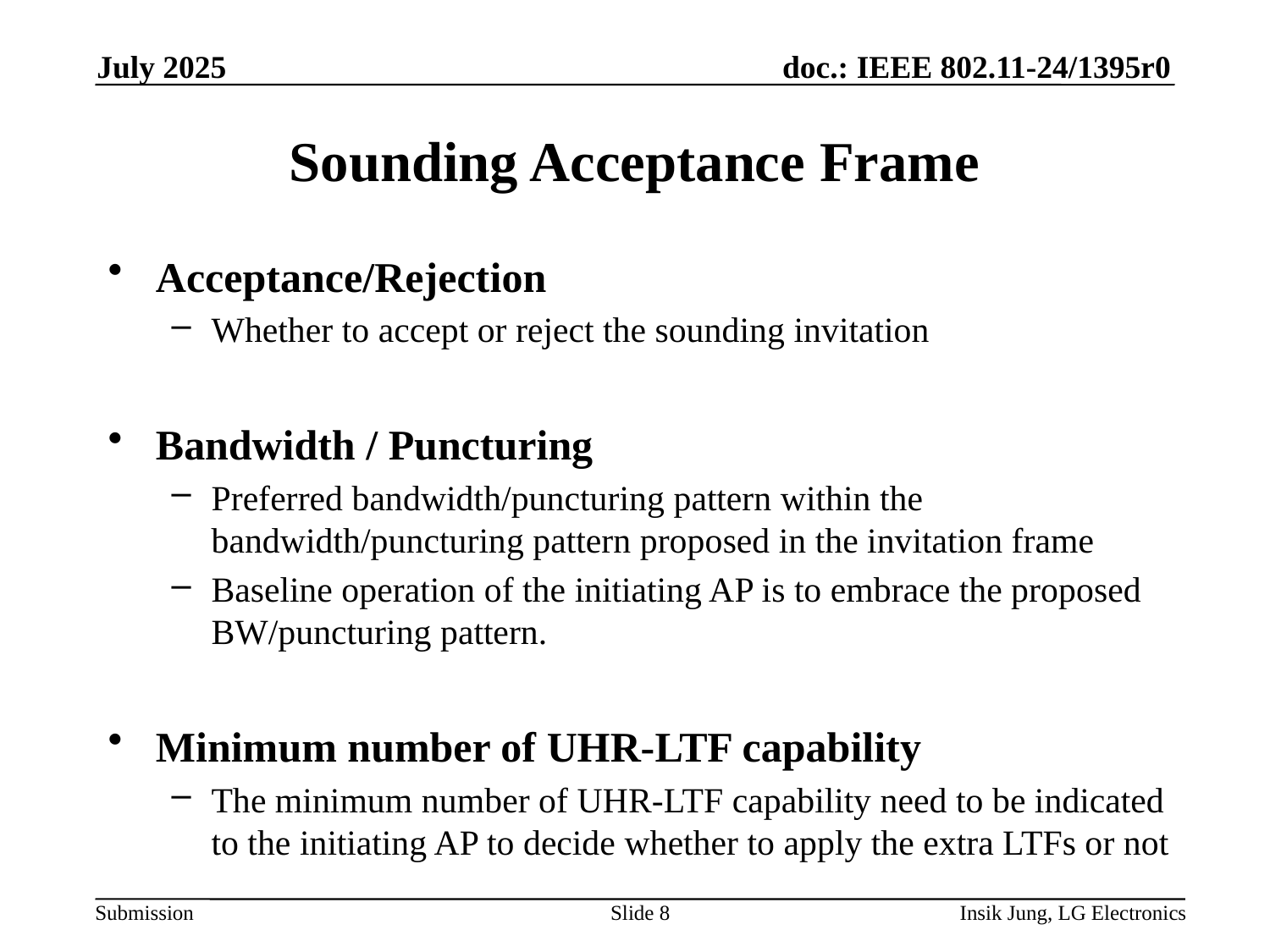

July 2025
# Sounding Acceptance Frame
Acceptance/Rejection
Whether to accept or reject the sounding invitation

Bandwidth / Puncturing
Preferred bandwidth/puncturing pattern within the bandwidth/puncturing pattern proposed in the invitation frame
Baseline operation of the initiating AP is to embrace the proposed BW/puncturing pattern.

Minimum number of UHR-LTF capability
The minimum number of UHR-LTF capability need to be indicated to the initiating AP to decide whether to apply the extra LTFs or not

Slide 8
Insik Jung, LG Electronics